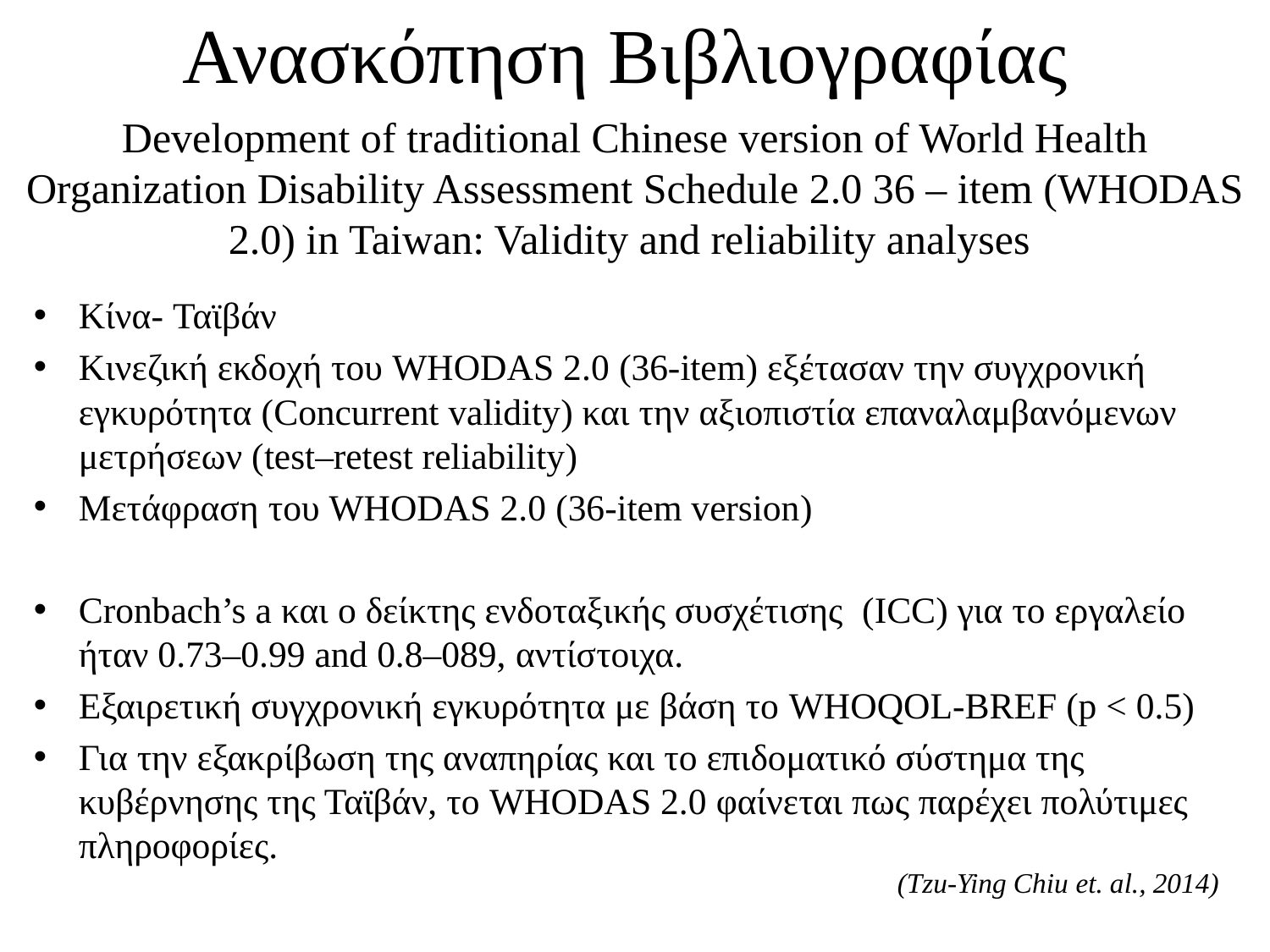

Ανασκόπηση Βιβλιογραφίας
# Development of traditional Chinese version of World Health Organization Disability Assessment Schedule 2.0 36 – item (WHODAS 2.0) in Taiwan: Validity and reliability analyses
Κίνα- Ταϊβάν
Κινεζική εκδοχή του WHODAS 2.0 (36-item) εξέτασαν την συγχρονική εγκυρότητα (Concurrent validity) και την αξιοπιστία επαναλαμβανόμενων μετρήσεων (test–retest reliability)
Μετάφραση του WHODAS 2.0 (36-item version)

Cronbach’s a και ο δείκτης ενδοταξικής συσχέτισης  (ICC) για το εργαλείο ήταν 0.73–0.99 and 0.8–089, αντίστοιχα.
Εξαιρετική συγχρονική εγκυρότητα με βάση το WHOQOL-BREF (p < 0.5)
Για την εξακρίβωση της αναπηρίας και το επιδοματικό σύστημα της κυβέρνησης της Ταϊβάν, το WHODAS 2.0 φαίνεται πως παρέχει πολύτιμες πληροφορίες.

(Tzu-Ying Chiu et. al., 2014)